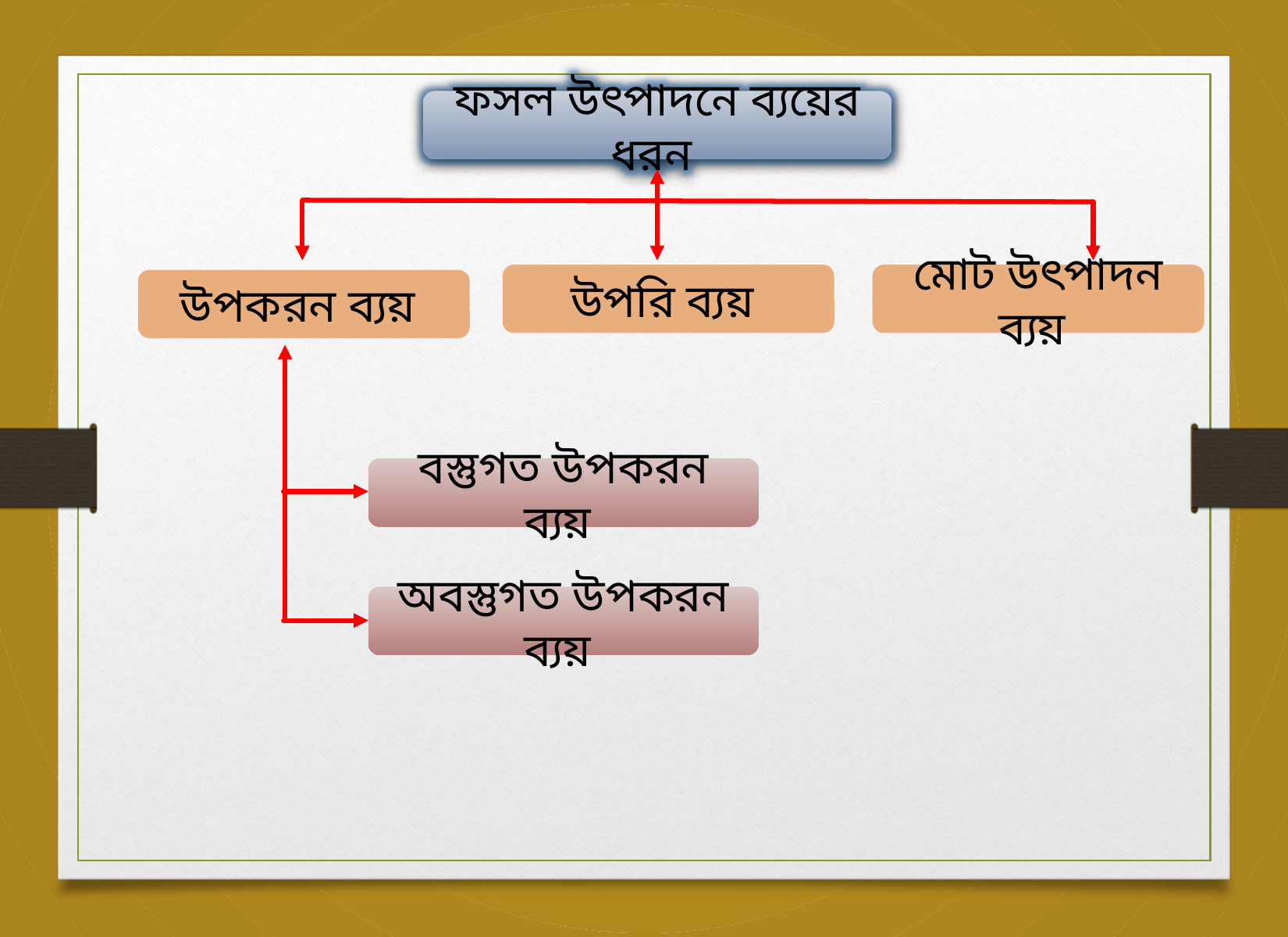

ফসল উৎপাদনে ব্যয়ের ধরন
উপরি ব্যয়
মোট উৎপাদন ব্যয়
উপকরন ব্যয়
বস্তুগত উপকরন ব্যয়
অবস্তুগত উপকরন ব্যয়